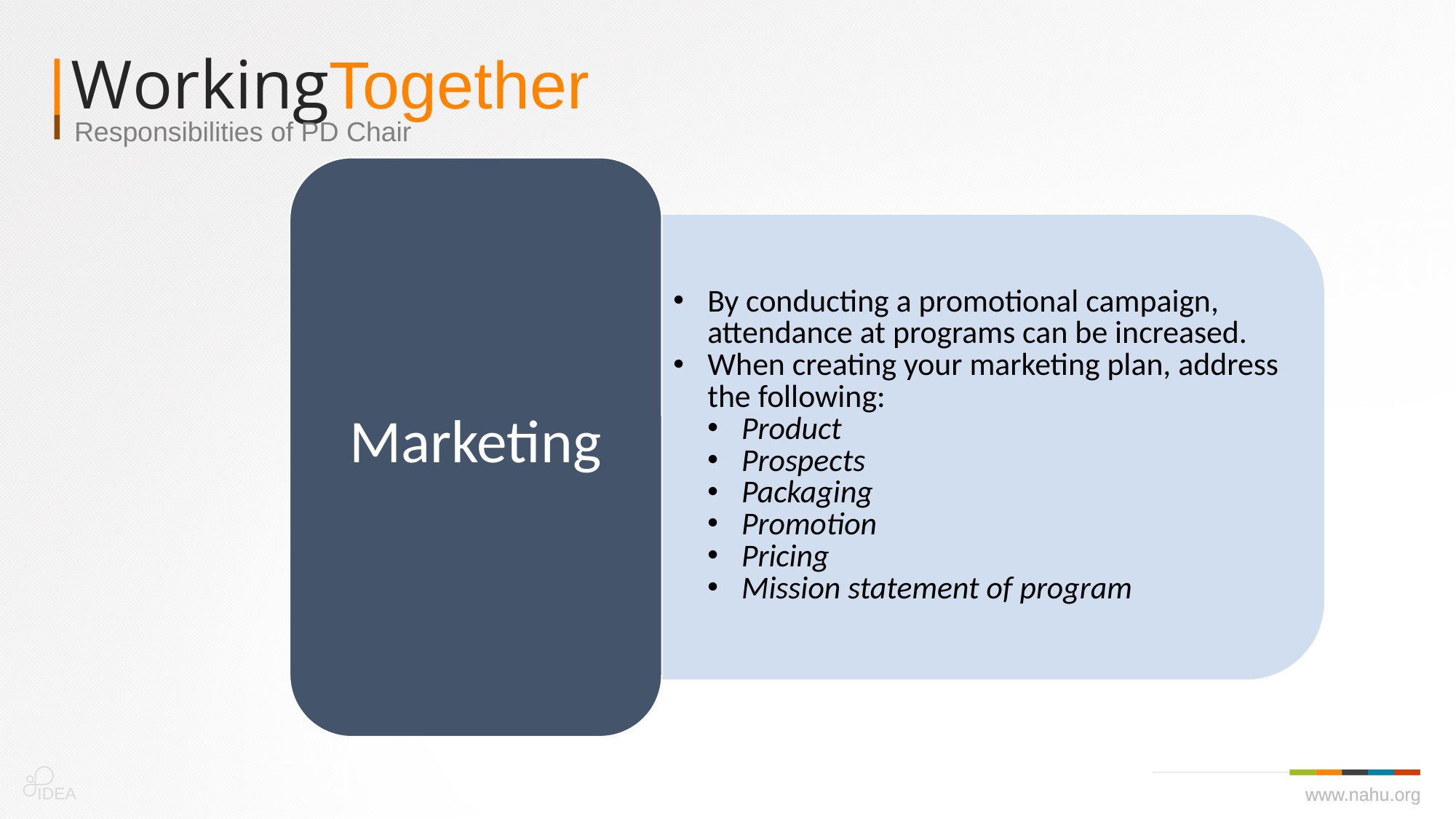

WorkingTogether

Responsibilities of PD Chair
Marketing
When creating your marketing plan, address the following:
Product
Prospects
Packaging
Promotion
Pricing
Mission statement of program
By conducting a promotional campaign, attendance at programs can be increased.

IDEA
www.nahu.org